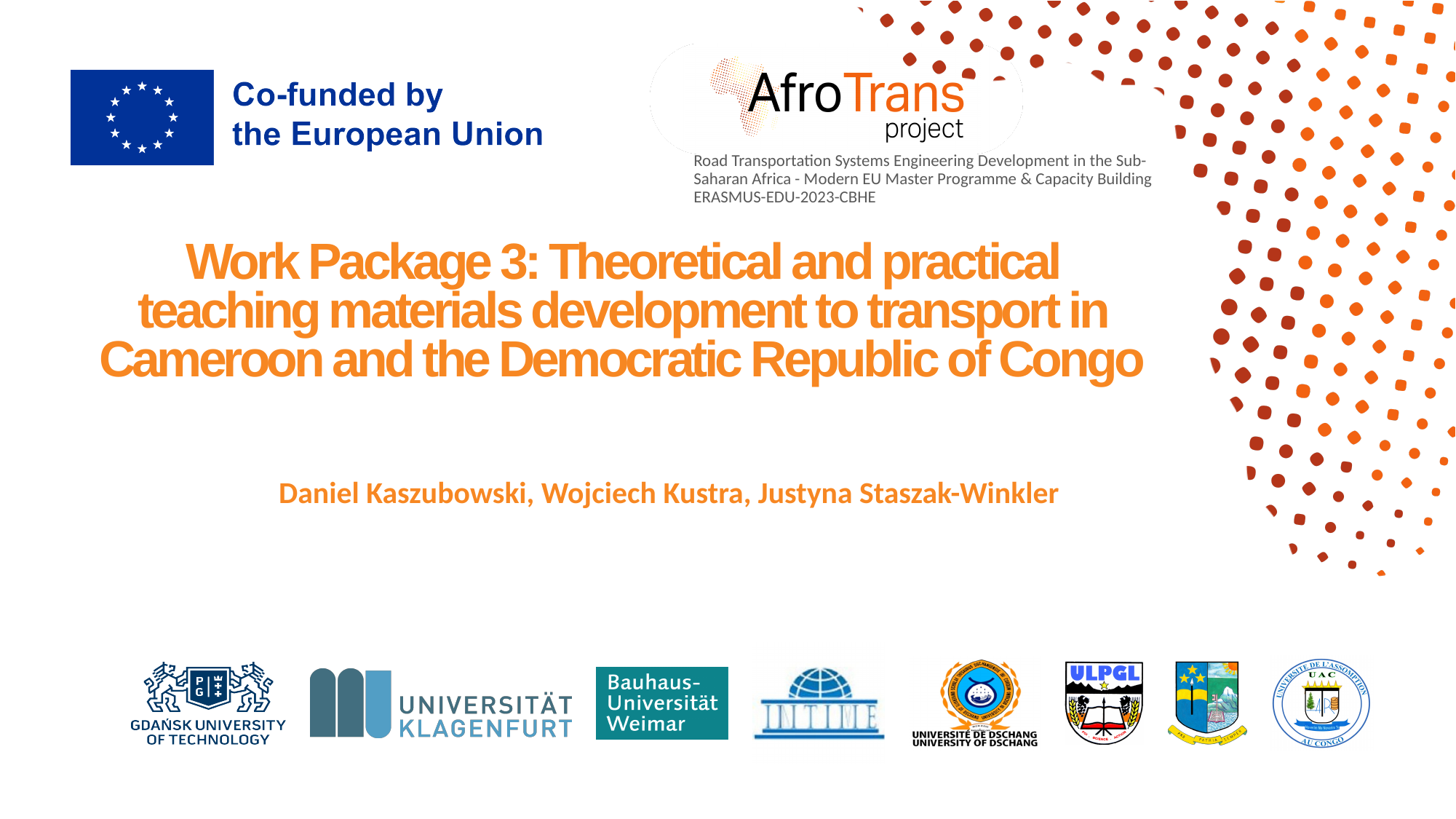

# Work Package 3: Theoretical and practical teaching materials development to transport in Cameroon and the Democratic Republic of Congo
Daniel Kaszubowski, Wojciech Kustra, Justyna Staszak-Winkler